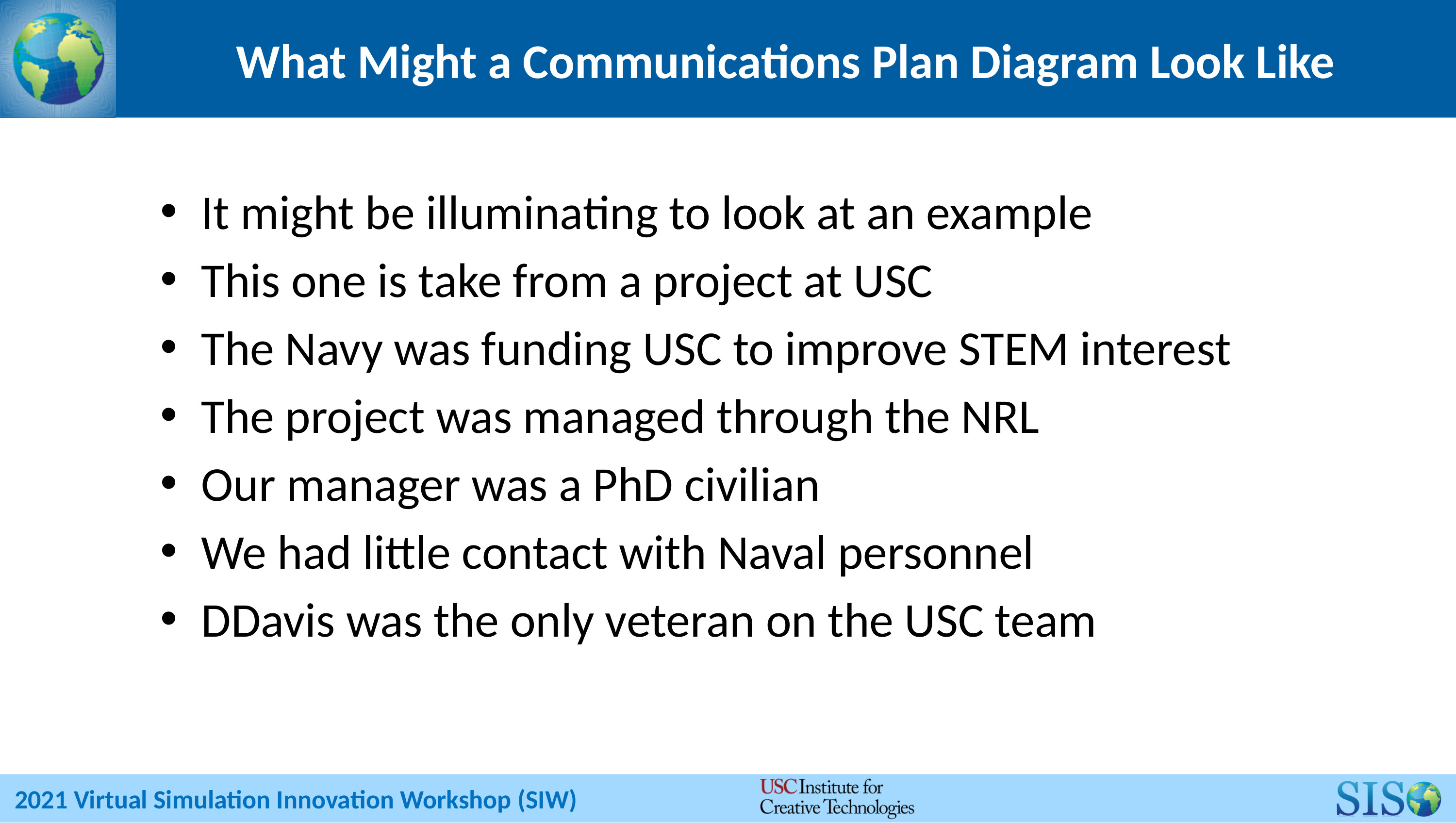

# What Might a Communications Plan Diagram Look Like
It might be illuminating to look at an example
This one is take from a project at USC
The Navy was funding USC to improve STEM interest
The project was managed through the NRL
Our manager was a PhD civilian
We had little contact with Naval personnel
DDavis was the only veteran on the USC team